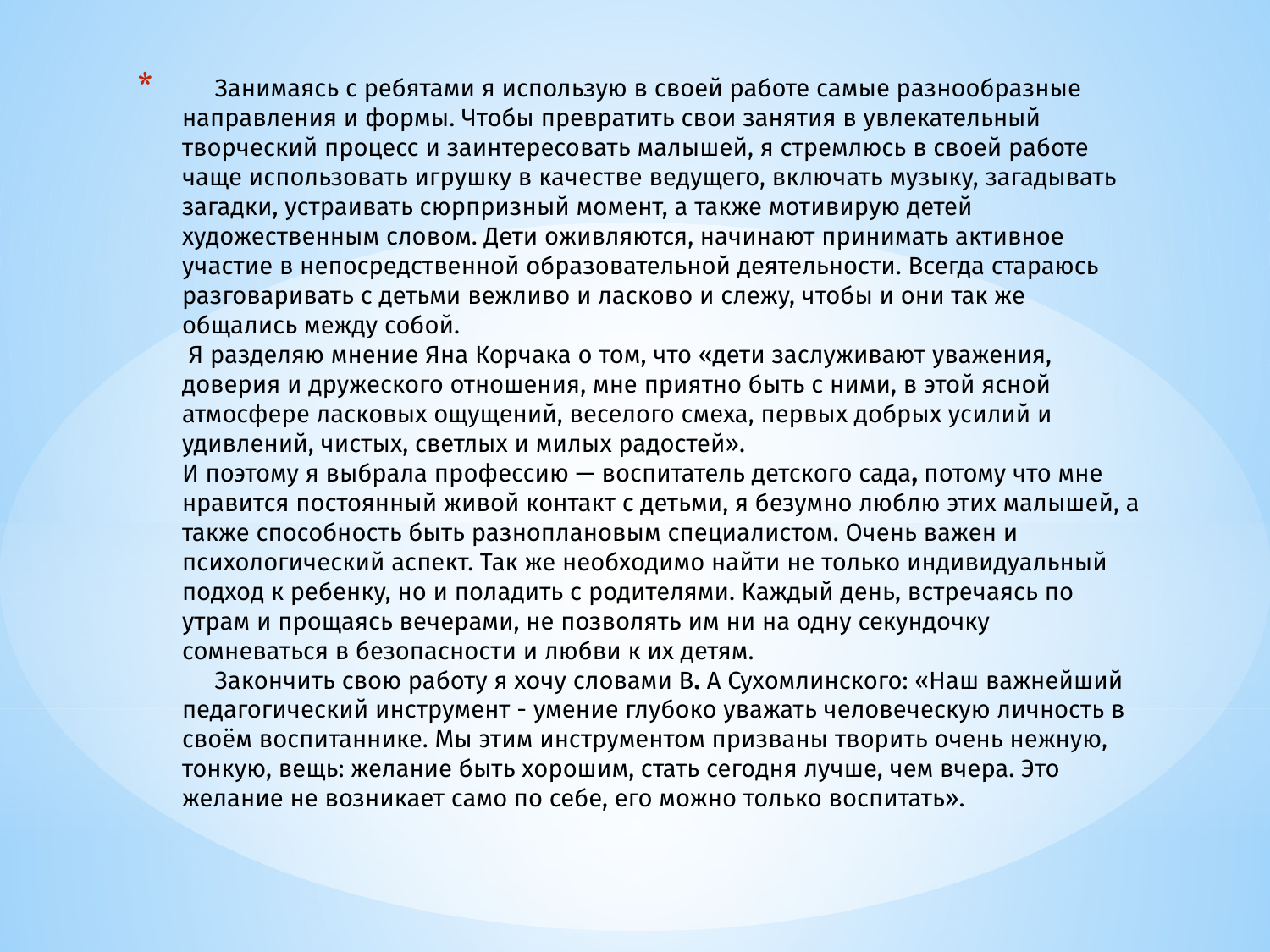

# Занимаясь с ребятами я использую в своей работе самые разнообразные направления и формы. Чтобы превратить свои занятия в увлекательный творческий процесс и заинтересовать малышей, я стремлюсь в своей работе чаще использовать игрушку в качестве ведущего, включать музыку, загадывать загадки, устраивать сюрпризный момент, а также мотивирую детей художественным словом. Дети оживляются, начинают принимать активное участие в непосредственной образовательной деятельности. Всегда стараюсь разговаривать с детьми вежливо и ласково и слежу, чтобы и они так же общались между собой.  Я разделяю мнение Яна Корчака о том, что «дети заслуживают уважения, доверия и дружеского отношения, мне приятно быть с ними, в этой ясной атмосфере ласковых ощущений, веселого смеха, первых добрых усилий и удивлений, чистых, светлых и милых радостей». И поэтому я выбрала профессию — воспитатель детского сада, потому что мне нравится постоянный живой контакт с детьми, я безумно люблю этих малышей, а также способность быть разноплановым специалистом. Очень важен и психологический аспект. Так же необходимо найти не только индивидуальный подход к ребенку, но и поладить с родителями. Каждый день, встречаясь по утрам и прощаясь вечерами, не позволять им ни на одну секундочку сомневаться в безопасности и любви к их детям. Закончить свою работу я хочу словами В. А Сухомлинского: «Наш важнейший педагогический инструмент - умение глубоко уважать человеческую личность в своём воспитаннике. Мы этим инструментом призваны творить очень нежную, тонкую, вещь: желание быть хорошим, стать сегодня лучше, чем вчера. Это желание не возникает само по себе, его можно только воспитать».